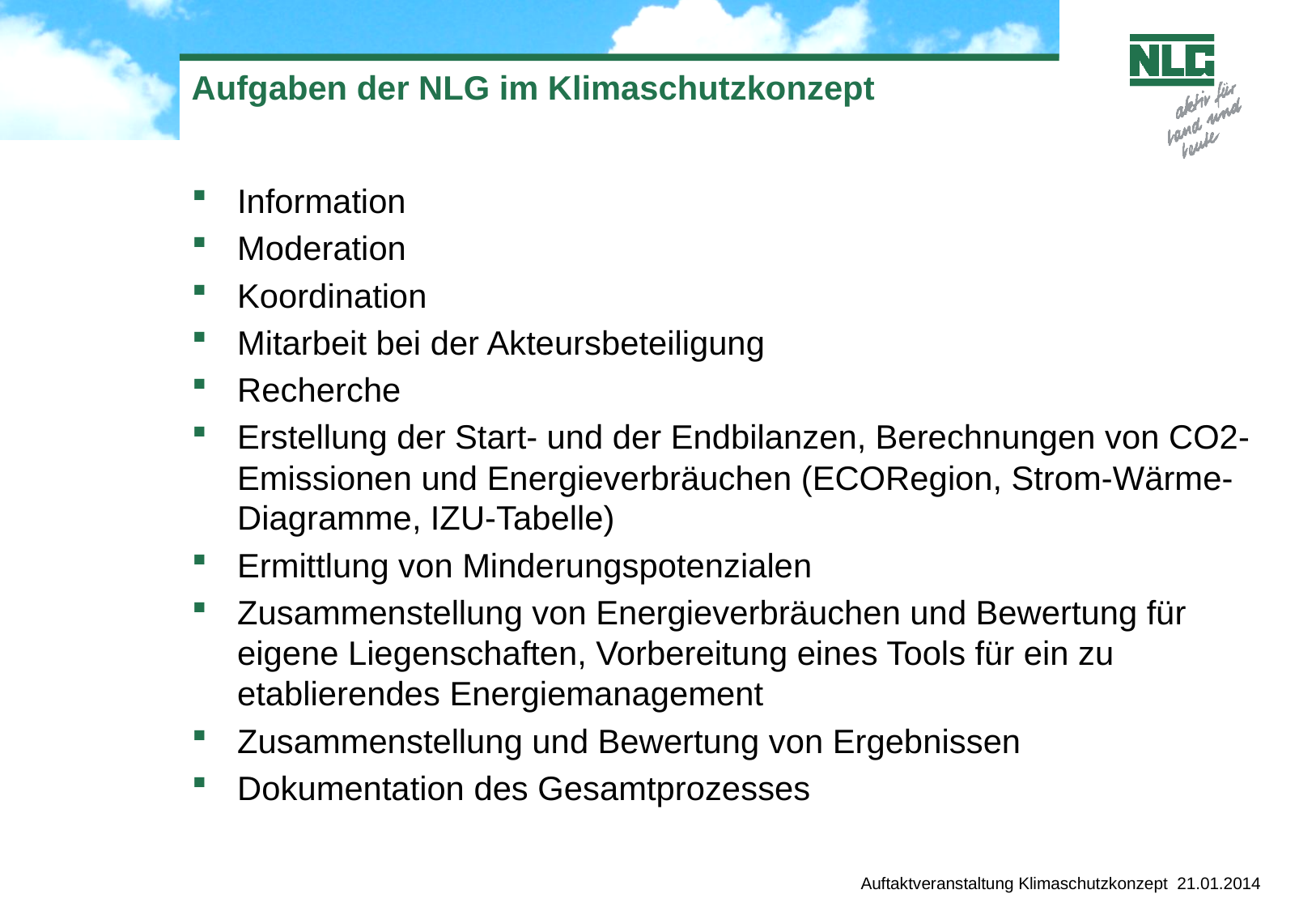

# Aufgaben der NLG im Klimaschutzkonzept
Information
Moderation
Koordination
Mitarbeit bei der Akteursbeteiligung
Recherche
Erstellung der Start- und der Endbilanzen, Berechnungen von CO2-Emissionen und Energieverbräuchen (ECORegion, Strom-Wärme-Diagramme, IZU-Tabelle)
Ermittlung von Minderungspotenzialen
Zusammenstellung von Energieverbräuchen und Bewertung für eigene Liegenschaften, Vorbereitung eines Tools für ein zu etablierendes Energiemanagement
Zusammenstellung und Bewertung von Ergebnissen
Dokumentation des Gesamtprozesses